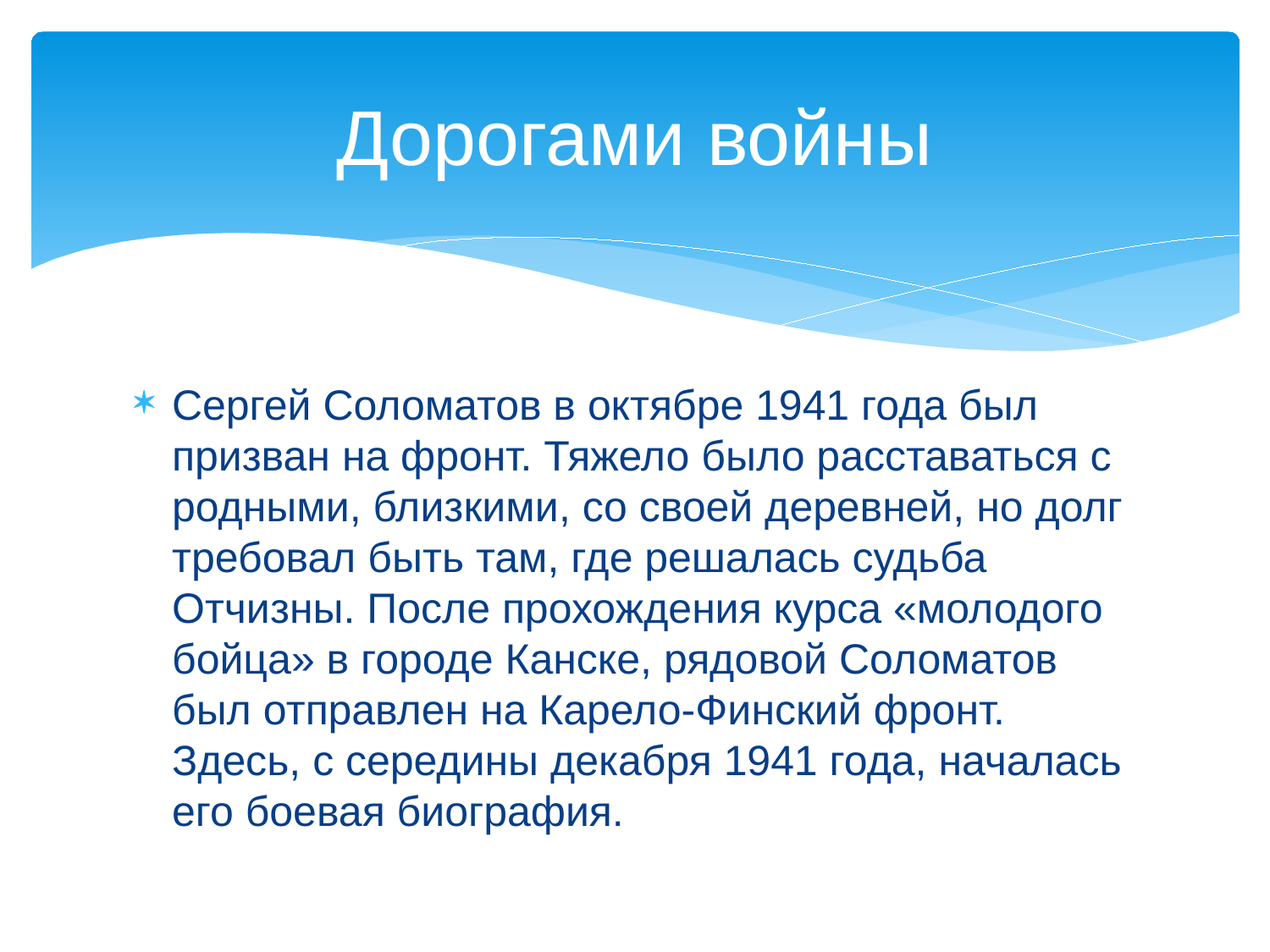

# Дорогами войны
Сергей Соломатов в октябре 1941 года был призван на фронт. Тяжело было расставаться с родными, близкими, со своей деревней, но долг требовал быть там, где решалась судьба Отчизны. После прохождения курса «молодого бойца» в городе Канске, рядовой Соломатов был отправлен на Карело-Финский фронт. Здесь, с середины декабря 1941 года, началась его боевая биография.